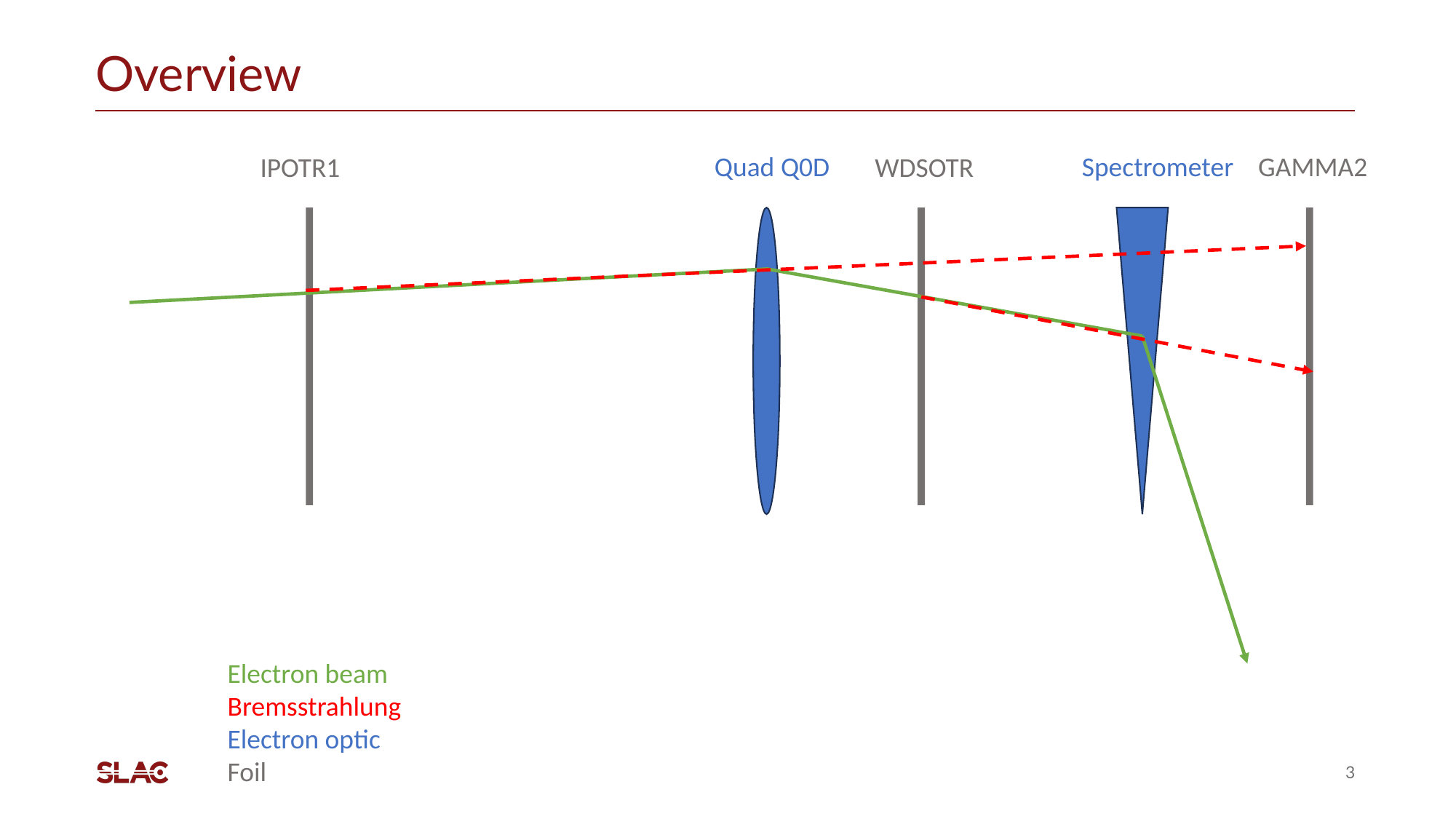

# Overview
Quad Q0D
Spectrometer
GAMMA2
IPOTR1
WDSOTR

Electron beam
Bremsstrahlung
Electron optic
Foil
3